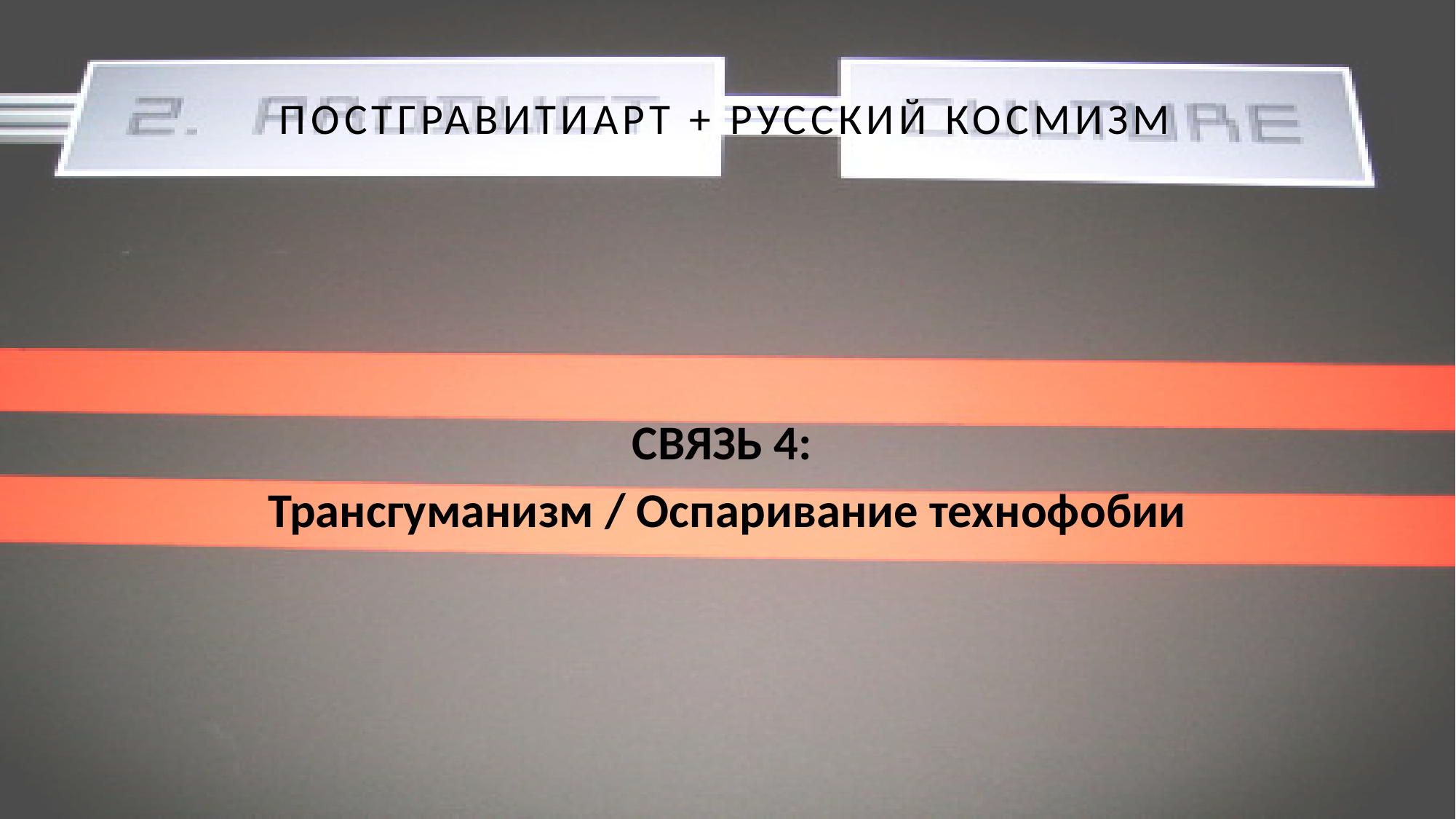

# постгравитиарт + русский космизм

СВЯЗЬ 4:
Трансгуманизм / Оспаривание технофобии